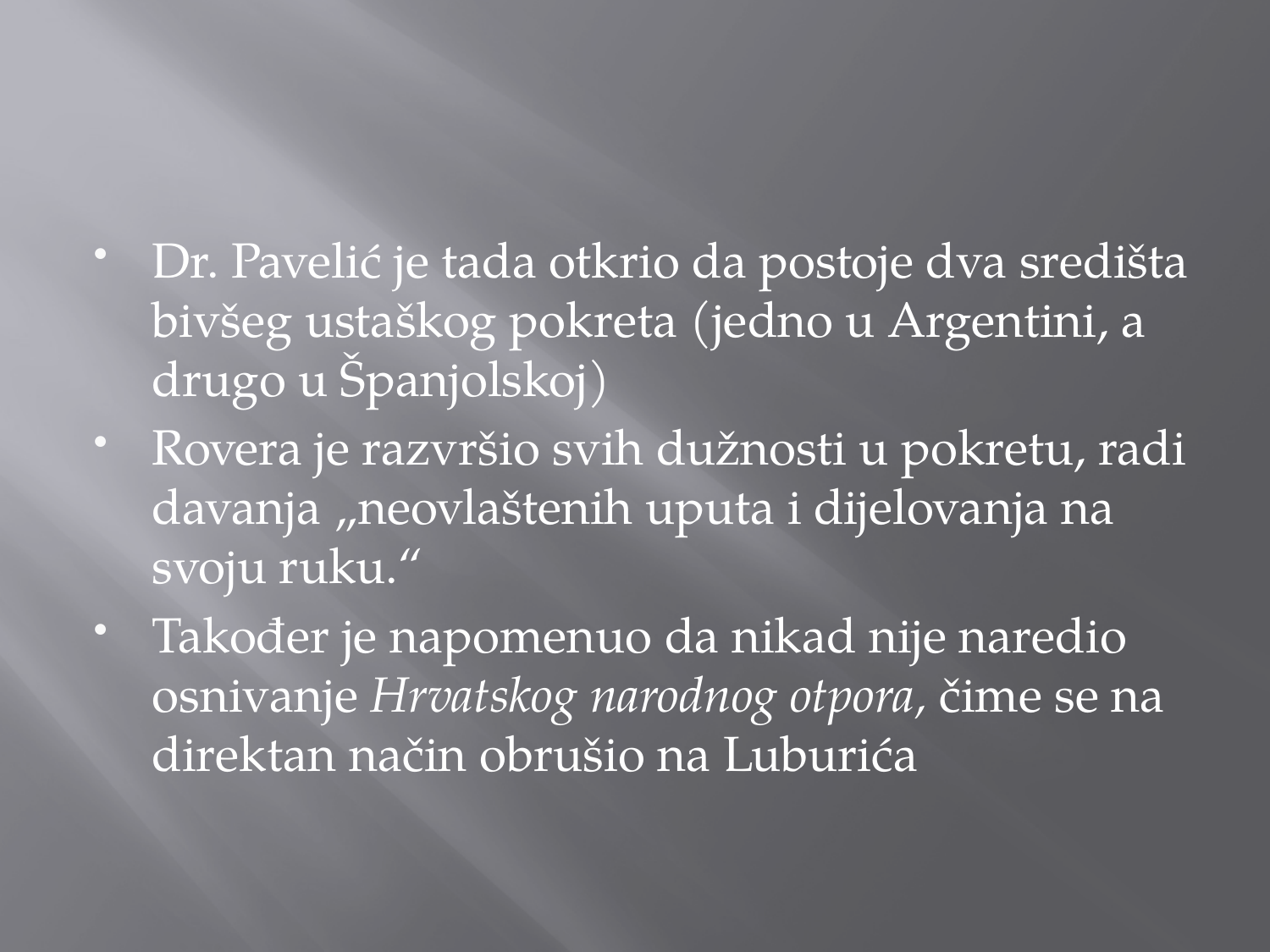

#
Dr. Pavelić je tada otkrio da postoje dva središta bivšeg ustaškog pokreta (jedno u Argentini, a drugo u Španjolskoj)
Rovera je razvršio svih dužnosti u pokretu, radi davanja „neovlaštenih uputa i dijelovanja na svoju ruku.“
Također je napomenuo da nikad nije naredio osnivanje Hrvatskog narodnog otpora, čime se na direktan način obrušio na Luburića